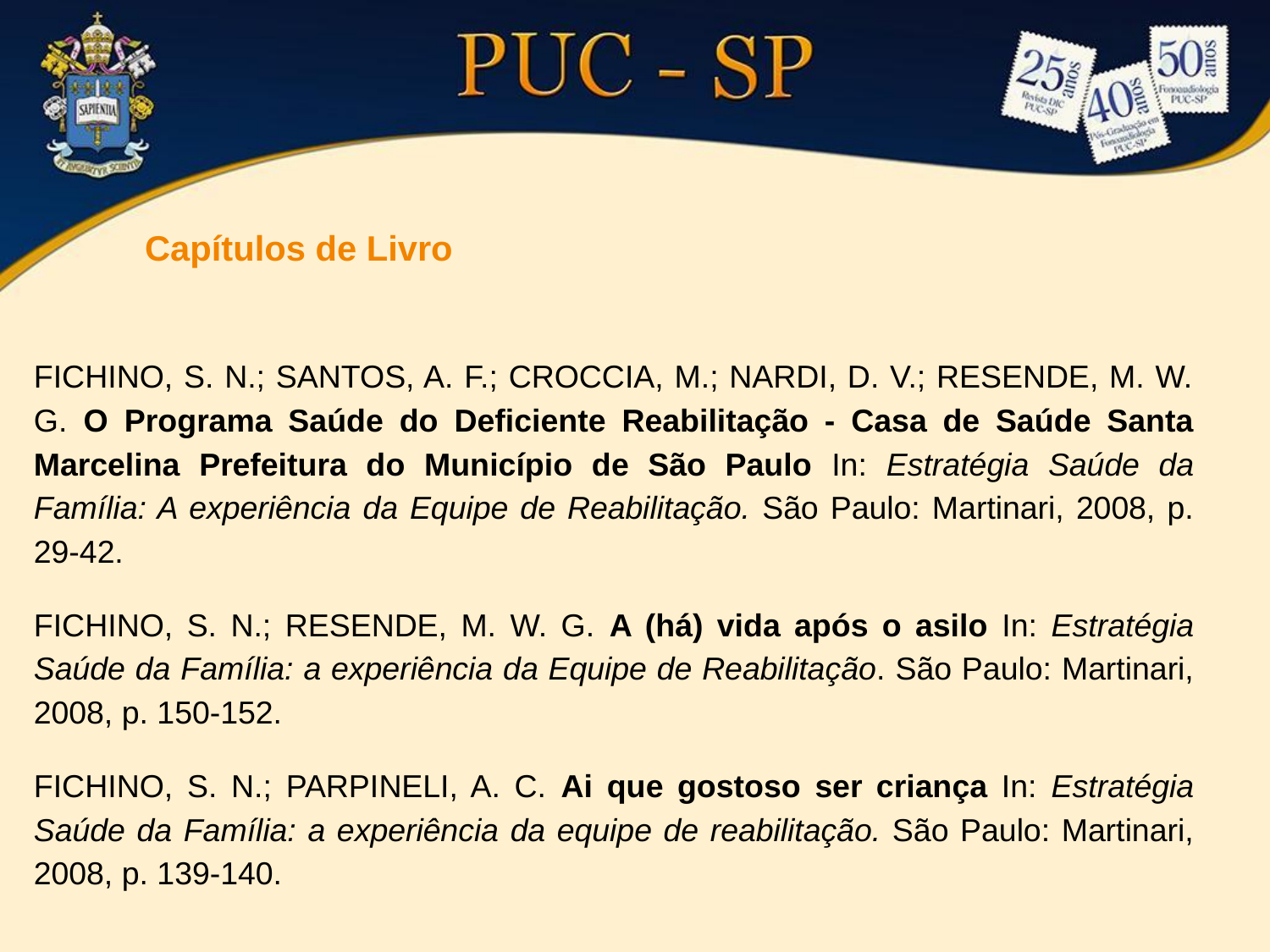

Capítulos de Livro
FICHINO, S. N.; SANTOS, A. F.; CROCCIA, M.; NARDI, D. V.; RESENDE, M. W. G. O Programa Saúde do Deficiente Reabilitação - Casa de Saúde Santa Marcelina Prefeitura do Município de São Paulo In: Estratégia Saúde da Família: A experiência da Equipe de Reabilitação. São Paulo: Martinari, 2008, p. 29-42.

FICHINO, S. N.; RESENDE, M. W. G. A (há) vida após o asilo In: Estratégia Saúde da Família: a experiência da Equipe de Reabilitação. São Paulo: Martinari, 2008, p. 150-152.

FICHINO, S. N.; PARPINELI, A. C. Ai que gostoso ser criança In: Estratégia Saúde da Família: a experiência da equipe de reabilitação. São Paulo: Martinari, 2008, p. 139-140.